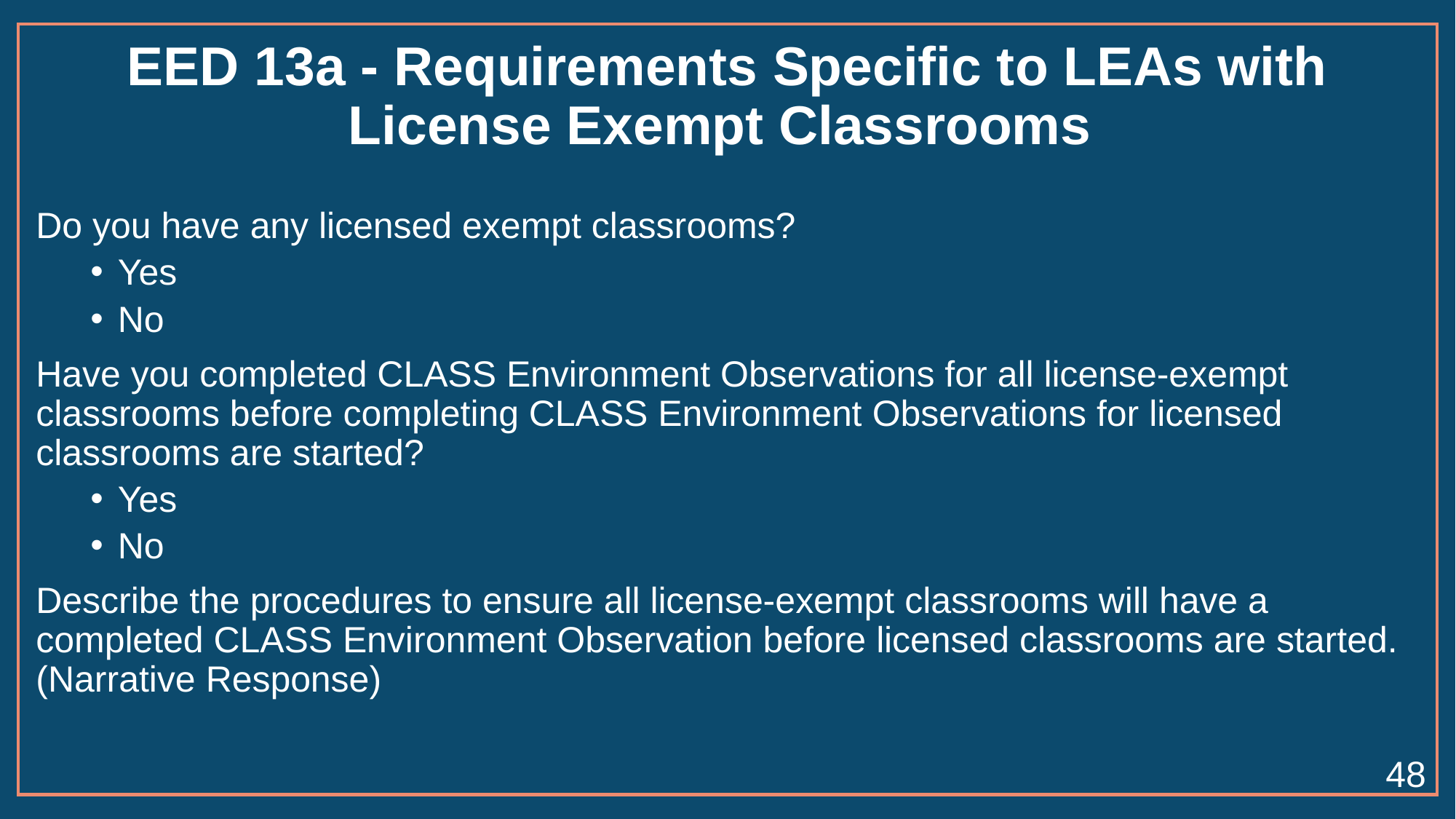

# EED 13a - Requirements Specific to LEAs with License Exempt Classrooms
Do you have any licensed exempt classrooms?
Yes
No
Have you completed CLASS Environment Observations for all license-exempt classrooms before completing CLASS Environment Observations for licensed classrooms are started?
Yes
No
Describe the procedures to ensure all license-exempt classrooms will have a completed CLASS Environment Observation before licensed classrooms are started. (Narrative Response)

48